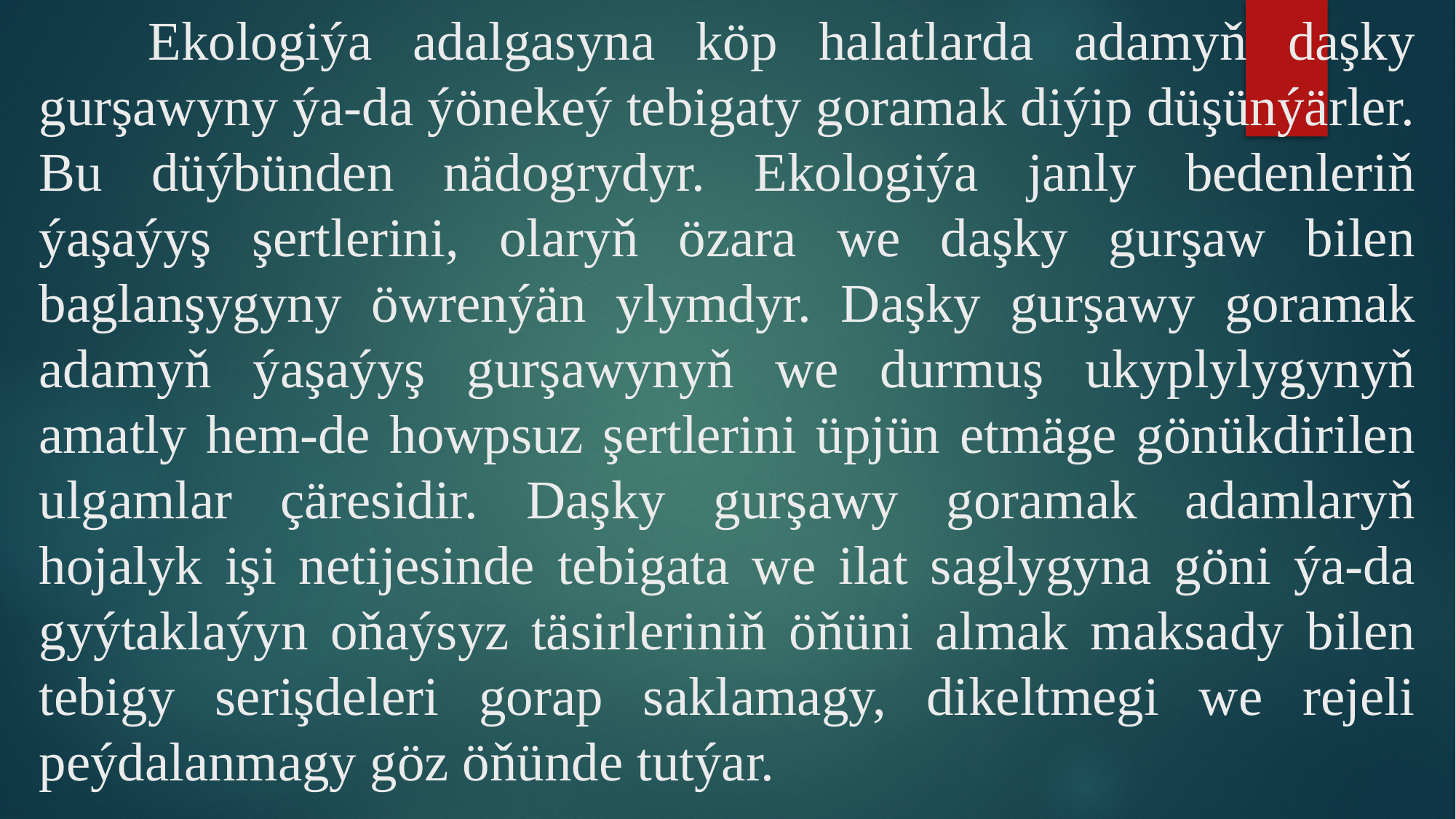

# Ekologiýa adalgasyna köp halatlarda adamyň daşky gurşawyny ýa-da ýönekeý tebigaty goramak diýip düşünýärler. Bu düýbünden nädogrydyr. Ekologiýa janly bedenleriň ýaşaýyş şertlerini, olaryň özara we daşky gurşaw bilen baglanşygyny öwrenýän ylymdyr. Daşky gurşawy goramak adamyň ýaşaýyş gurşawynyň we durmuş ukyplylygynyň amatly hem-de howpsuz şertlerini üpjün etmäge gönükdirilen ulgamlar çäresidir. Daşky gurşawy goramak adamlaryň hojalyk işi netijesinde tebigata we ilat saglygyna göni ýa-da gyýtaklaýyn oňaýsyz täsirleriniň öňüni almak maksady bilen tebigy serişdeleri gorap saklamagy, dikeltmegi we rejeli peýdalanmagy göz öňünde tutýar.